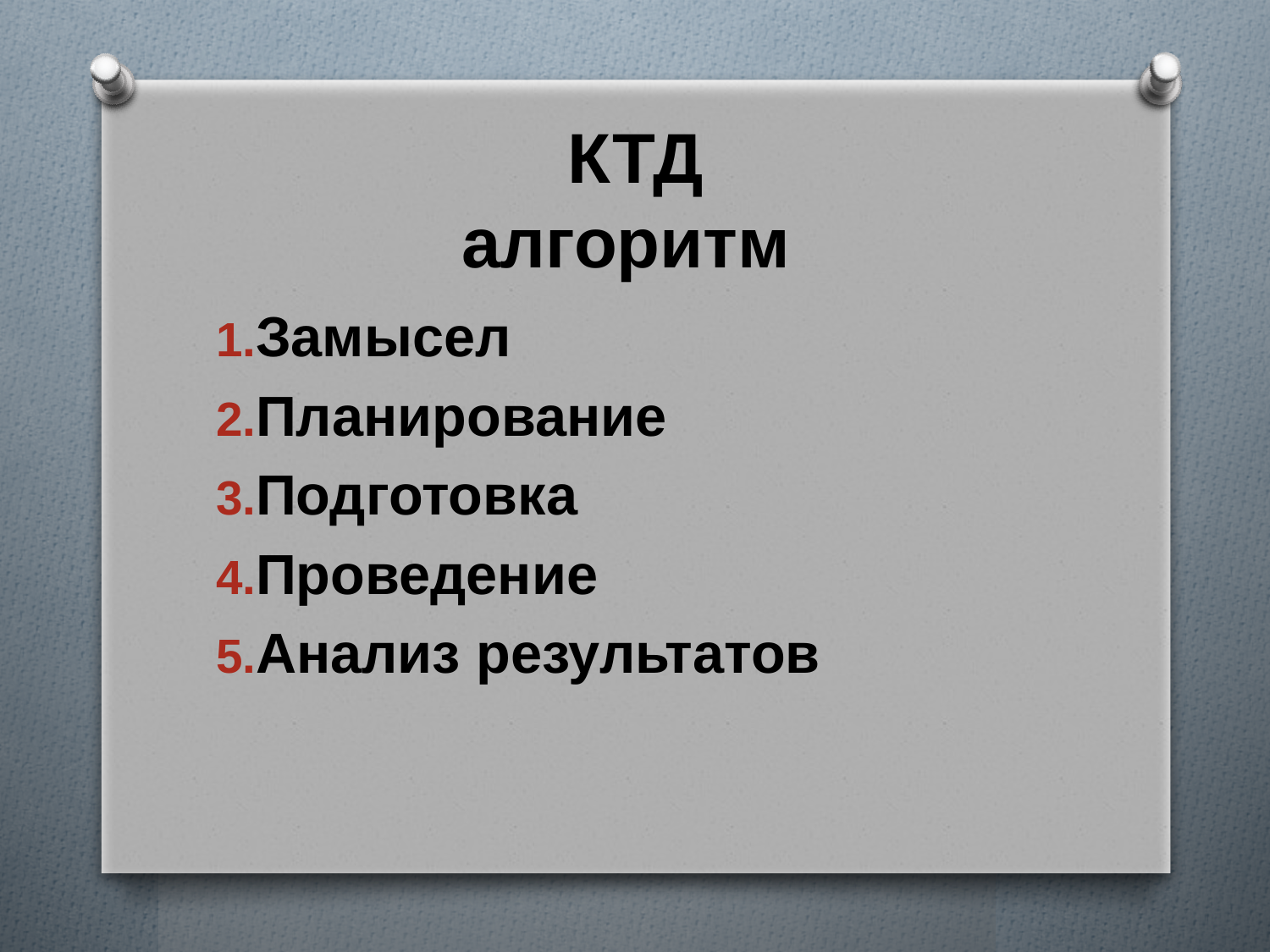

# КТД алгоритм
Замысел
Планирование
Подготовка
Проведение
Анализ результатов